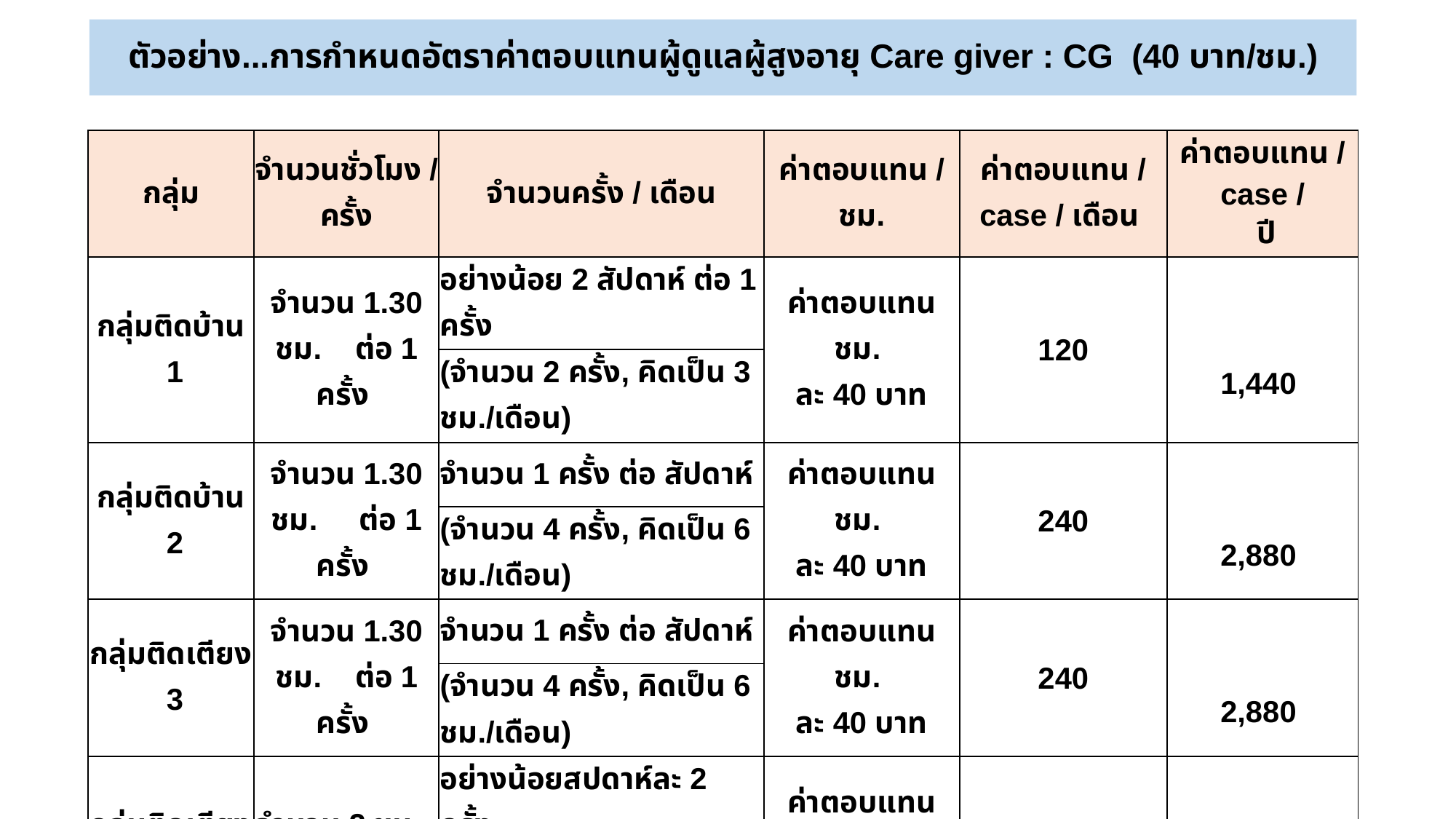

# ตัวอย่าง...การกำหนดอัตราค่าตอบแทนผู้ดูแลผู้สูงอายุ Care giver : CG  (40 บาท/ชม.)
| กลุ่ม | จำนวนชั่วโมง / ครั้ง | จำนวนครั้ง / เดือน | ค่าตอบแทน / ชม. | ค่าตอบแทน / case / เดือน | ค่าตอบแทน / case / ปี |
| --- | --- | --- | --- | --- | --- |
| กลุ่มติดบ้าน  1 | จำนวน 1.30 ชม. ต่อ 1 ครั้ง | อย่างน้อย 2 สัปดาห์ ต่อ 1 ครั้ง | ค่าตอบแทน ชม. ละ 40 บาท | 120 | 1,440 |
|  |  | (จำนวน 2 ครั้ง, คิดเป็น 3 ชม./เดือน) |  |  |  |
| กลุ่มติดบ้าน  2 | จำนวน 1.30 ชม. ต่อ 1 ครั้ง | จำนวน 1 ครั้ง ต่อ สัปดาห์ | ค่าตอบแทน ชม. ละ 40 บาท | 240 | 2,880 |
|  |  | (จำนวน 4 ครั้ง, คิดเป็น 6 ชม./เดือน) |  |  |  |
| กลุ่มติดเตียง  3 | จำนวน 1.30 ชม. ต่อ 1 ครั้ง | จำนวน 1 ครั้ง ต่อ สัปดาห์ | ค่าตอบแทน ชม. ละ 40 บาท | 240 | 2,880 |
|  |  | (จำนวน 4 ครั้ง, คิดเป็น 6 ชม./เดือน) |  |  |  |
| กลุ่มติดเตียง  4 | จำนวน 2 ชม. ต่อ 1 ครั้ง | อย่างน้อยสปดาห์ละ 2 ครั้ง | ค่าตอบแทน ชม. ละ 40 บาท | 640 | 7,680 |
|  |  | (จำนวน 8 ครั้ง, คิดเป็น 16 ชม./เดือน) |  |  |  |